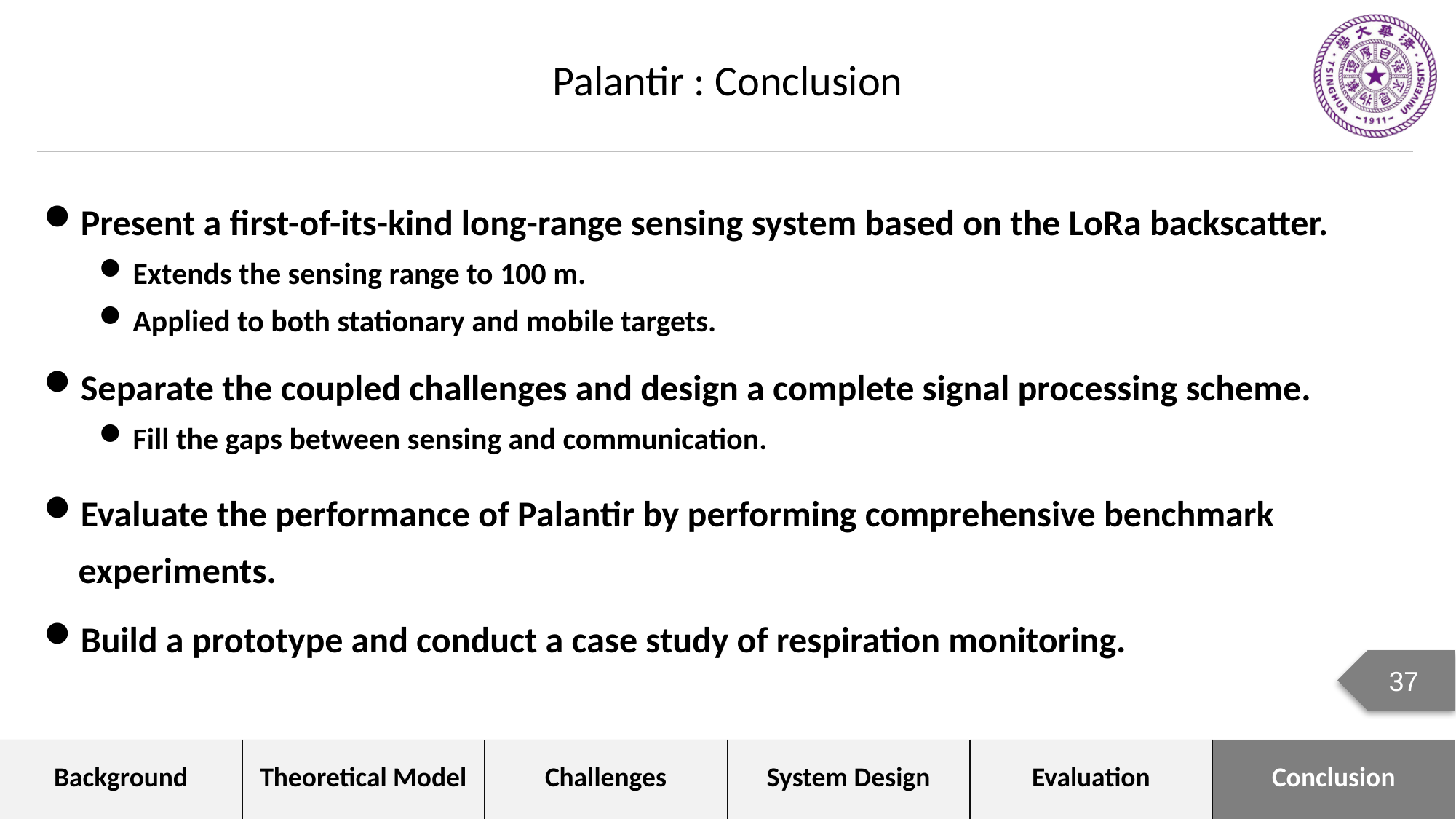

Palantir : Conclusion
Present a first-of-its-kind long-range sensing system based on the LoRa backscatter.
Extends the sensing range to 100 m.
Applied to both stationary and mobile targets.
Separate the coupled challenges and design a complete signal processing scheme.
Fill the gaps between sensing and communication.

Evaluate the performance of Palantir by performing comprehensive benchmark experiments.
Build a prototype and conduct a case study of respiration monitoring.